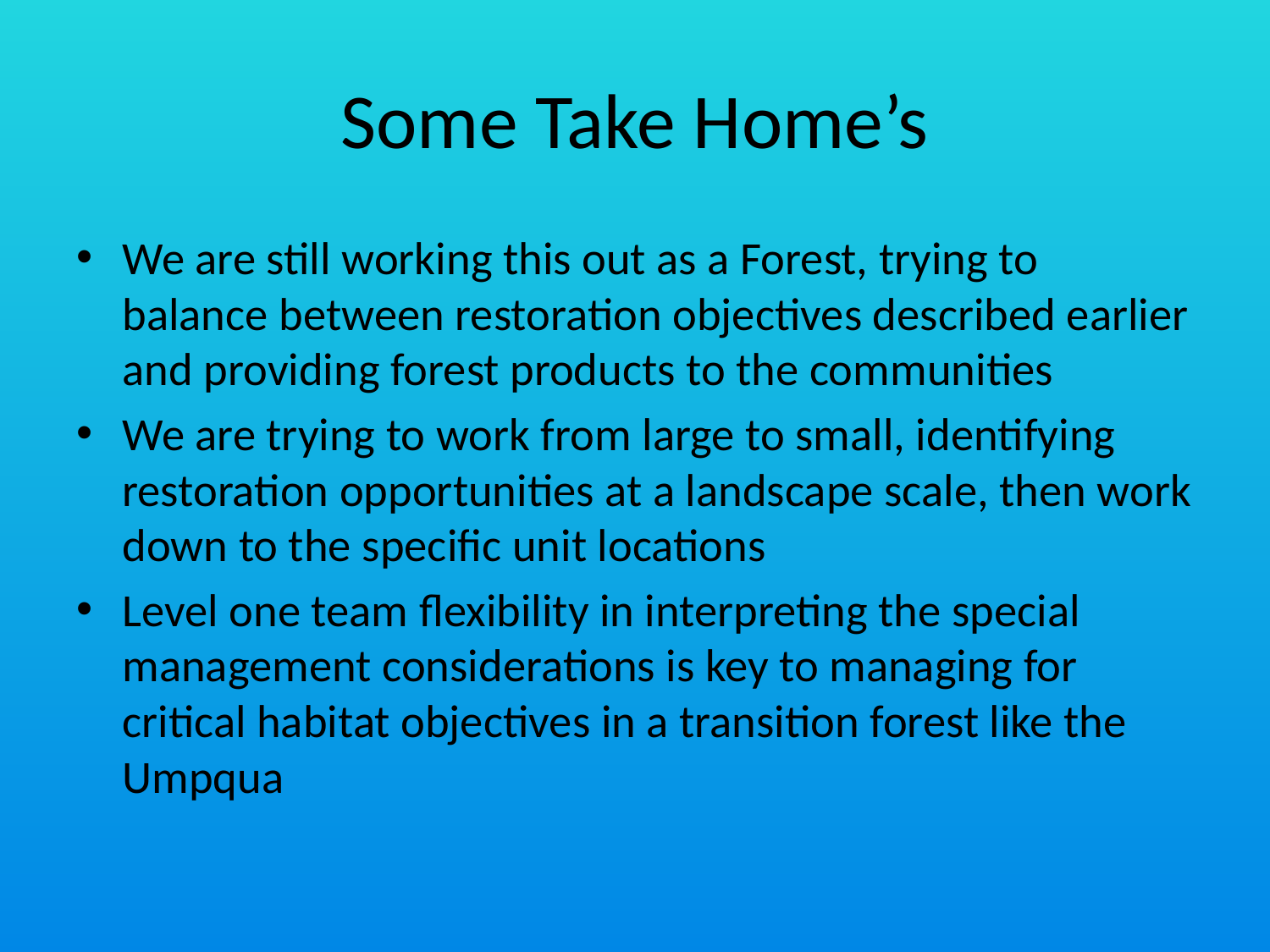

# Some Take Home’s
We are still working this out as a Forest, trying to balance between restoration objectives described earlier and providing forest products to the communities
We are trying to work from large to small, identifying restoration opportunities at a landscape scale, then work down to the specific unit locations
Level one team flexibility in interpreting the special management considerations is key to managing for critical habitat objectives in a transition forest like the Umpqua